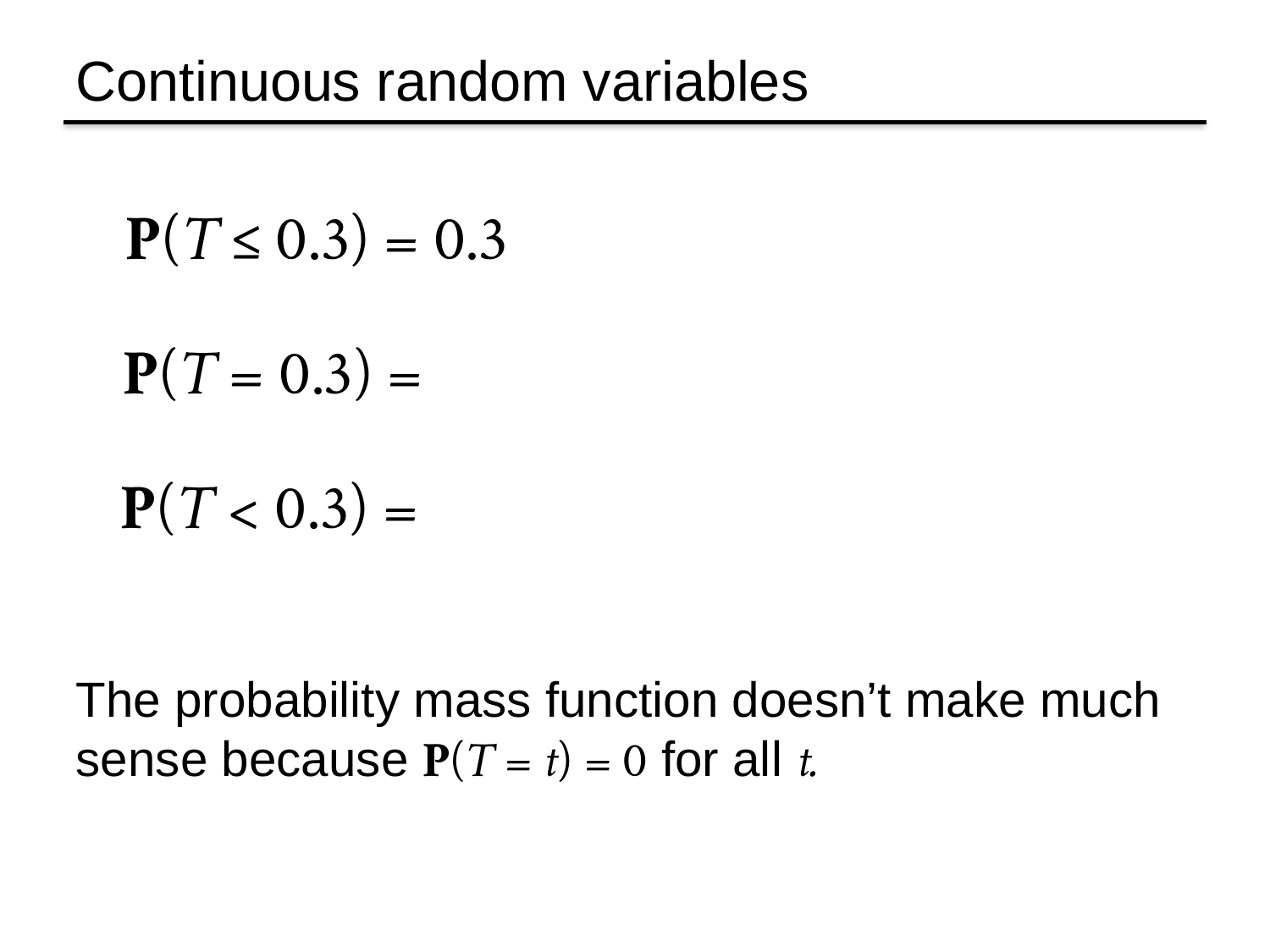

# Continuous random variables
P(T ≤ 0.3) = 0.3
P(T = 0.3) =
P(T < 0.3) =
The probability mass function doesn’t make much sense because P(T = t) = 0 for all t.